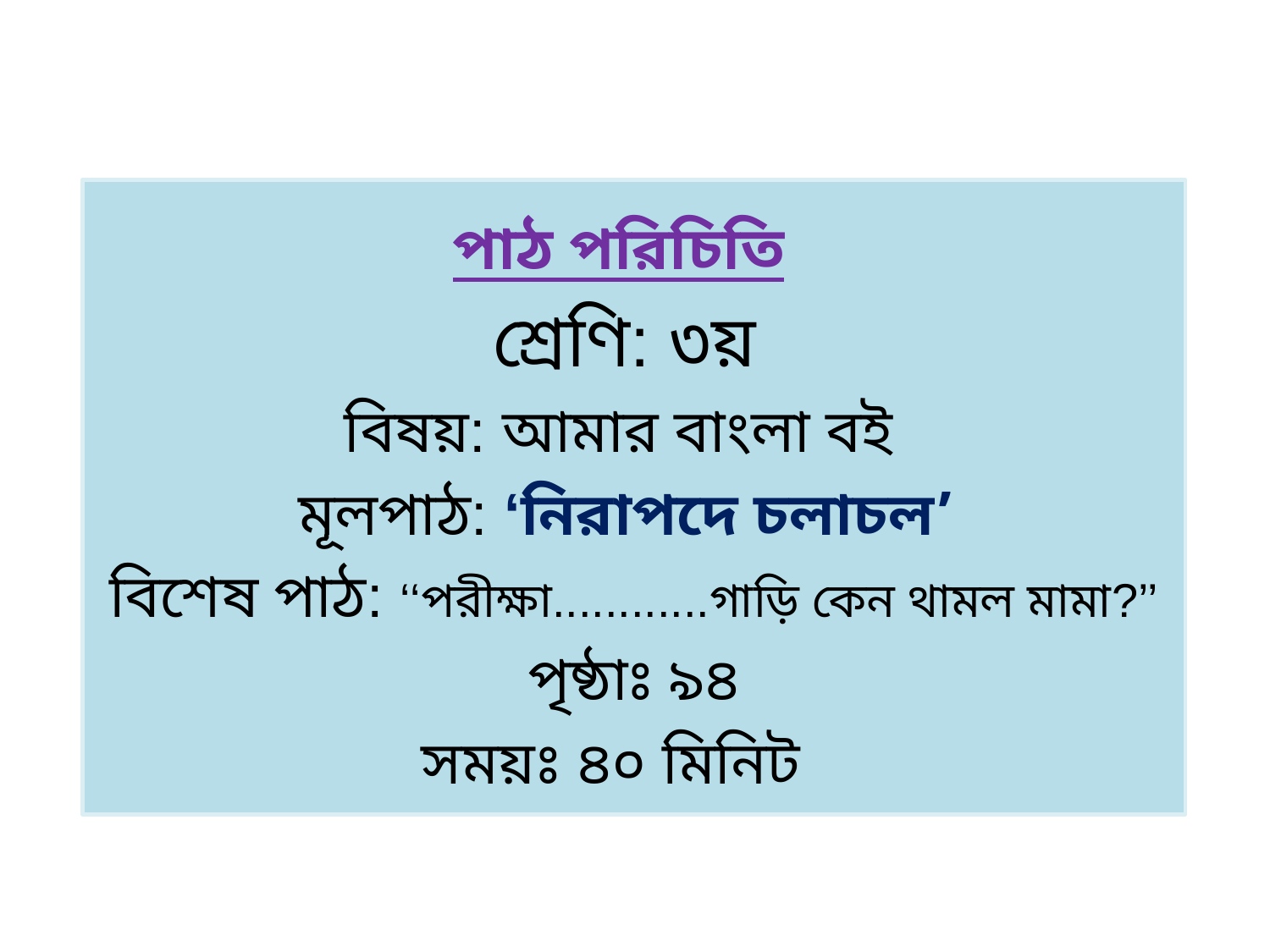

পাঠ পরিচিতি
শ্রেণি: ৩য়
বিষয়: আমার বাংলা বই
মূলপাঠ: ‘নিরাপদে চলাচল’
বিশেষ পাঠ: ‘‘পরীক্ষা............গাড়ি কেন থামল মামা?’’
পৃষ্ঠাঃ ৯৪
সময়ঃ ৪০ মিনিট